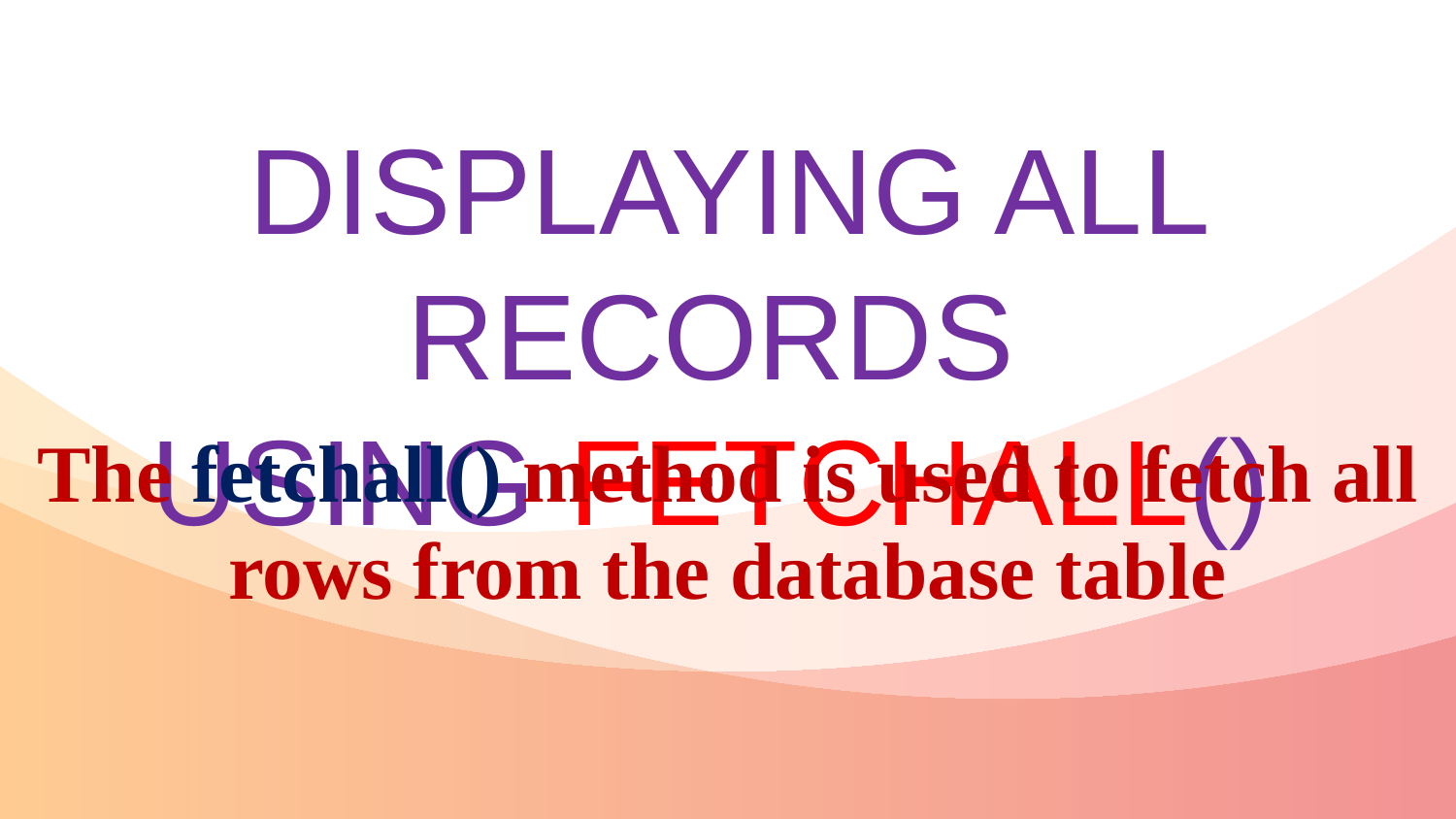

Displaying all records
using fetchall()
The fetchall() method is used to fetch all rows from the database table